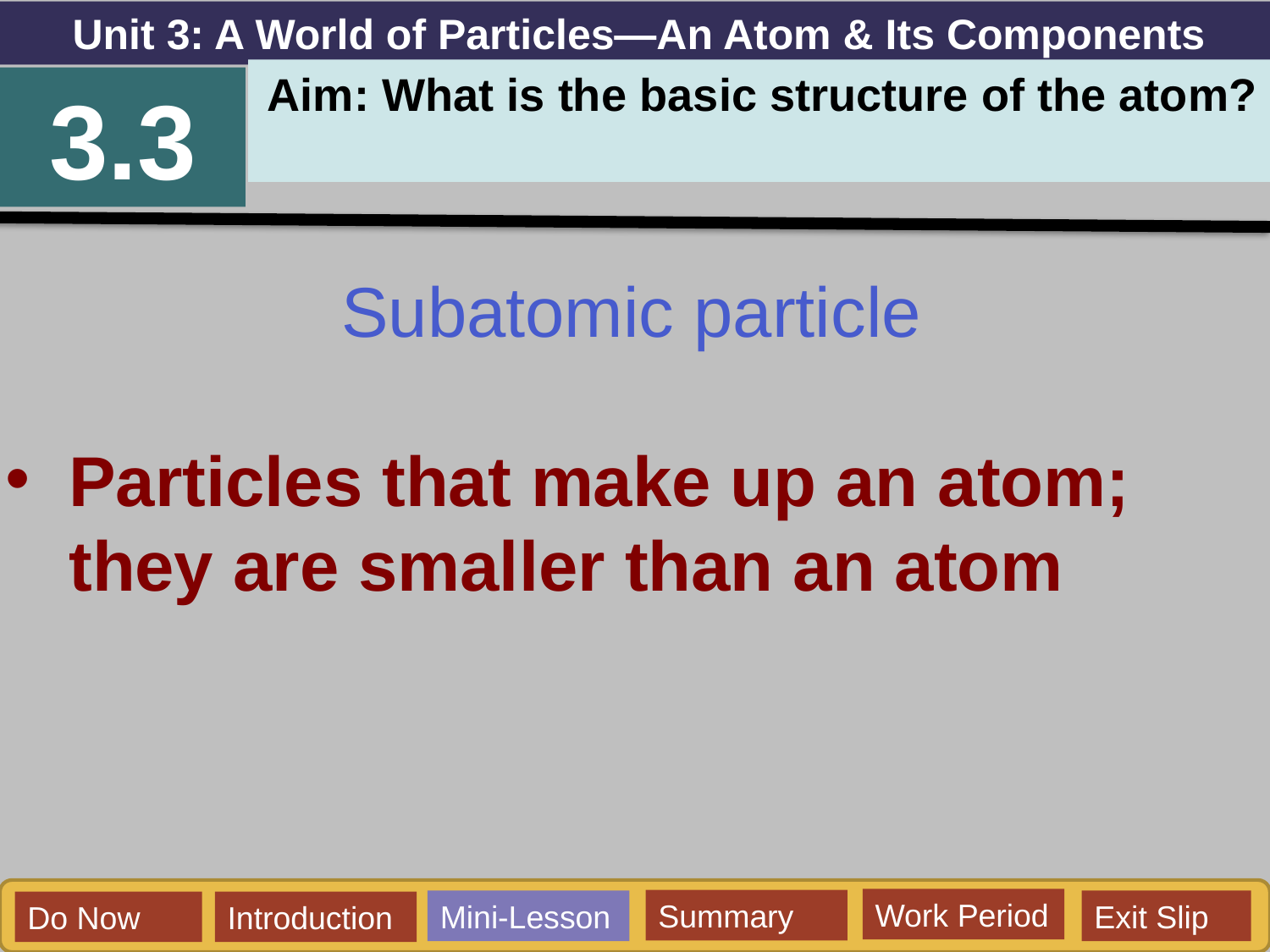

Unit 3: A World of Particles—An Atom & Its Components
Aim: What is the basic structure of the atom?

3.3

Subatomic particle

Particles that make up an atom; they are smaller than an atom

Work Period
Summary
Mini-Lesson
Exit Slip
Do Now
Introduction